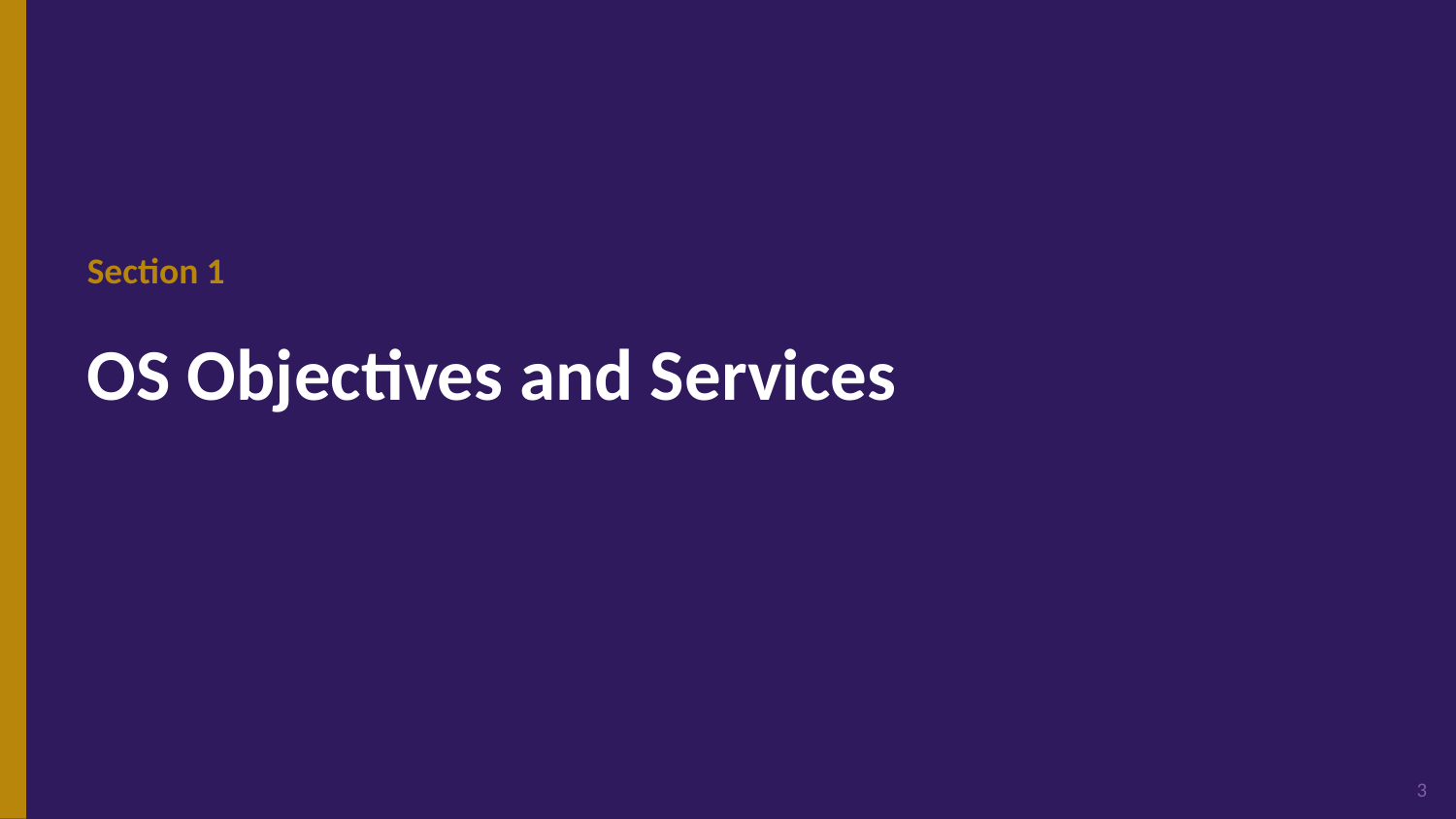

Section 1
OS Objectives and Services
3